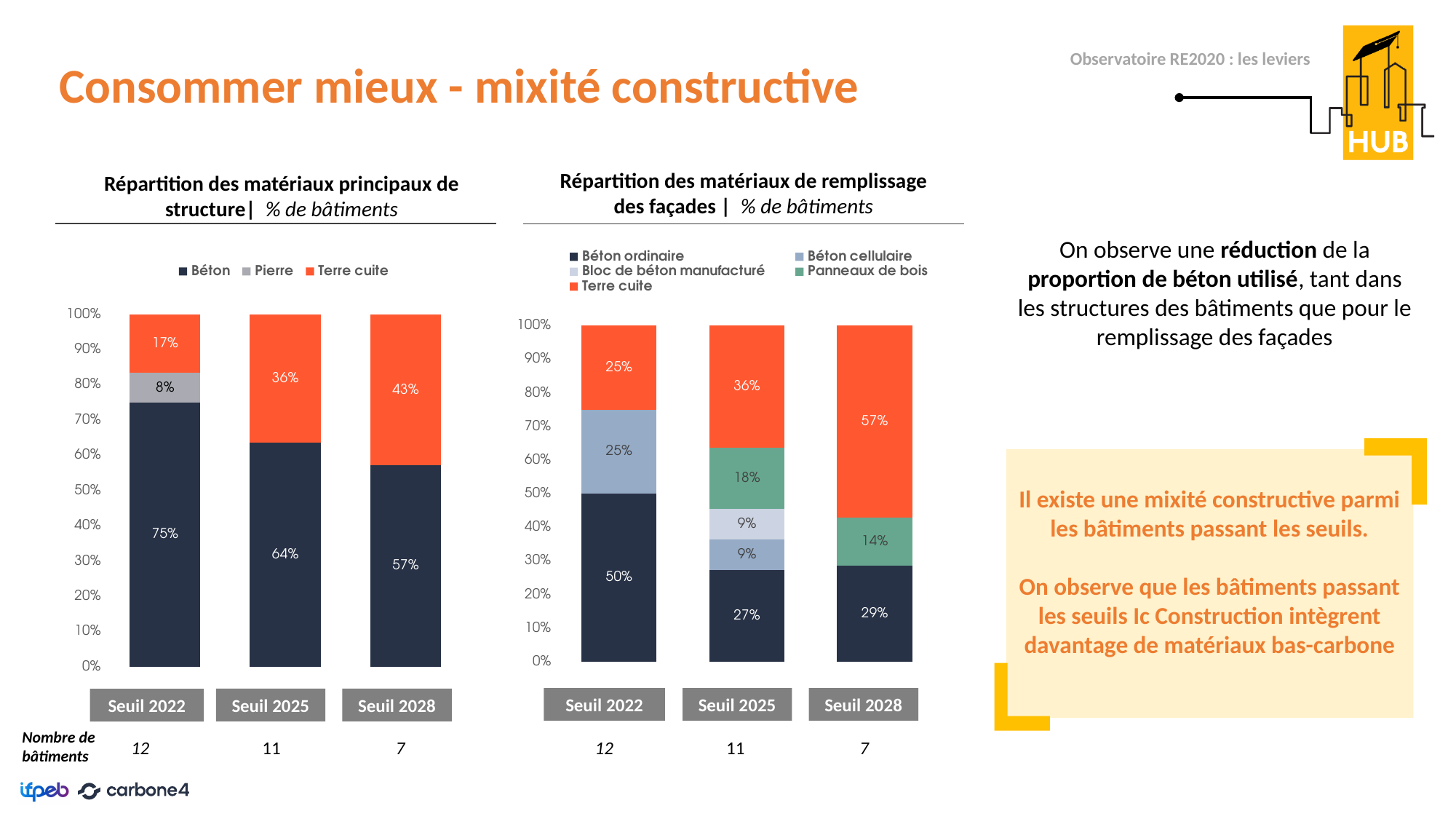

# Consommer mieux - mixité constructive
Observatoire RE2020 : les leviers
Répartition des matériaux de remplissage des façades |  % de bâtiments
Répartition des matériaux principaux de structure|  % de bâtiments
Seuil 2022
Seuil 2025
Seuil 2028
Seuil 2025
Seuil 2028
Seuil 2022
Nombre de bâtiments
11
7
11
7
12
12
On observe une réduction de la proportion de béton utilisé, tant dans les structures des bâtiments que pour le remplissage des façades

### Chart

| Category | Béton | Pierre | Terre cuite |
|---|---|---|---|
| Seuil 2022 | 0.75 | 0.08333333333333333 | 0.16666666666666666 |
| Seuil 2025 | 0.6363636363636364 | 0.0 | 0.36363636363636365 |
| Seuil 2028 | 0.5714285714285714 | 0.0 | 0.42857142857142855 |

### Chart

| Category | Béton ordinaire | Béton cellulaire | Bloc de béton manufacturé | Panneaux de bois | Terre cuite |
|---|---|---|---|---|---|
| Seuil 2022 | 0.5 | 0.25 | 0.0 | 0.0 | 0.25 |
| Seuil 2025 | 0.2727272727272727 | 0.09090909090909091 | 0.09090909090909091 | 0.18181818181818182 | 0.36363636363636365 |
| Seuil 2028 | 0.2857142857142857 | 0.0 | 0.0 | 0.14285714285714285 | 0.5714285714285714 |

Il existe une mixité constructive parmi les bâtiments passant les seuils.

On observe que les bâtiments passant les seuils Ic Construction intègrent davantage de matériaux bas-carbone